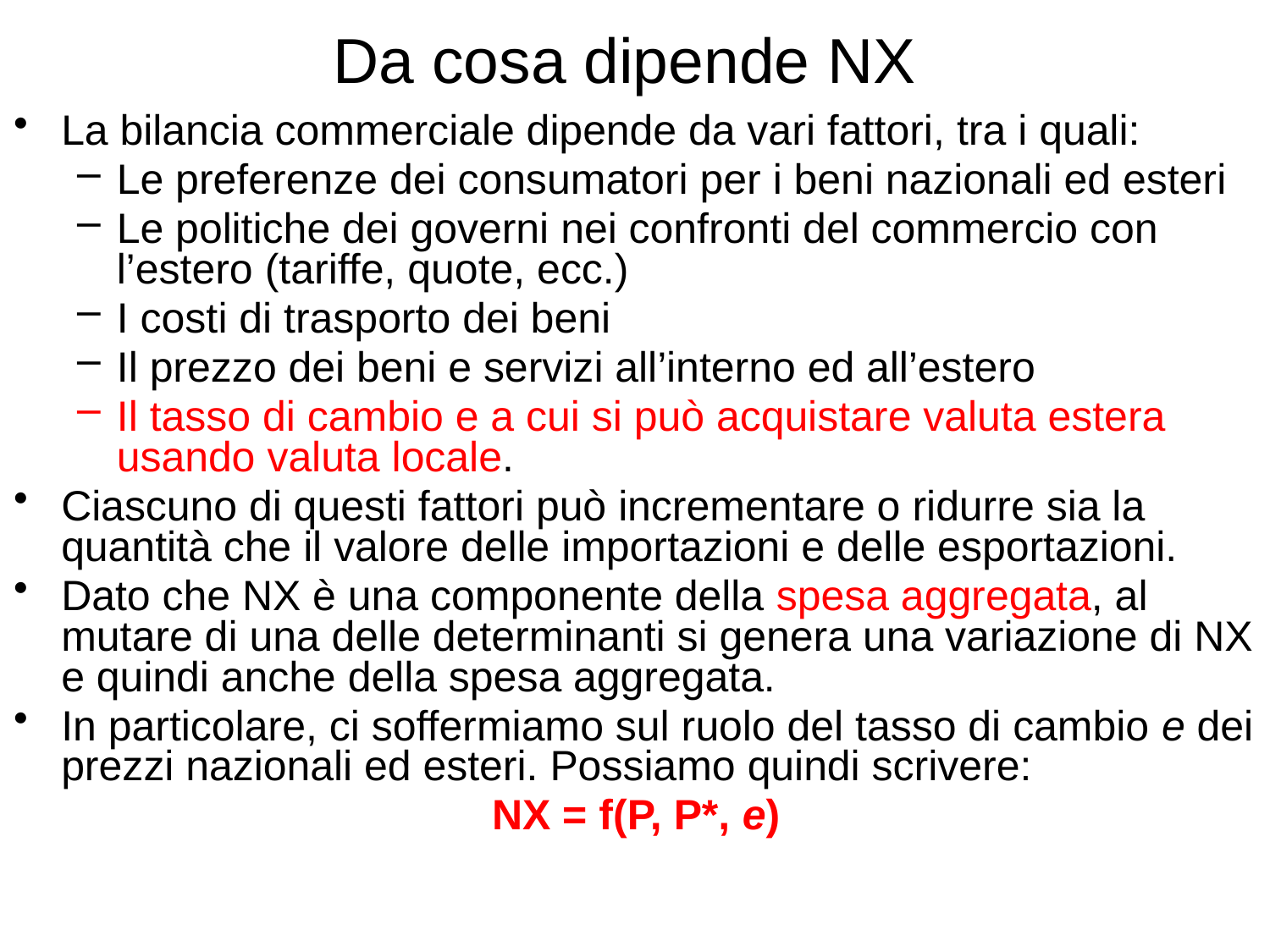

# Da cosa dipende NX
La bilancia commerciale dipende da vari fattori, tra i quali:
Le preferenze dei consumatori per i beni nazionali ed esteri
Le politiche dei governi nei confronti del commercio con l’estero (tariffe, quote, ecc.)
I costi di trasporto dei beni
Il prezzo dei beni e servizi all’interno ed all’estero
Il tasso di cambio e a cui si può acquistare valuta estera usando valuta locale.
Ciascuno di questi fattori può incrementare o ridurre sia la quantità che il valore delle importazioni e delle esportazioni.
Dato che NX è una componente della spesa aggregata, al mutare di una delle determinanti si genera una variazione di NX e quindi anche della spesa aggregata.
In particolare, ci soffermiamo sul ruolo del tasso di cambio e dei prezzi nazionali ed esteri. Possiamo quindi scrivere:
NX = f(P, P*, e)